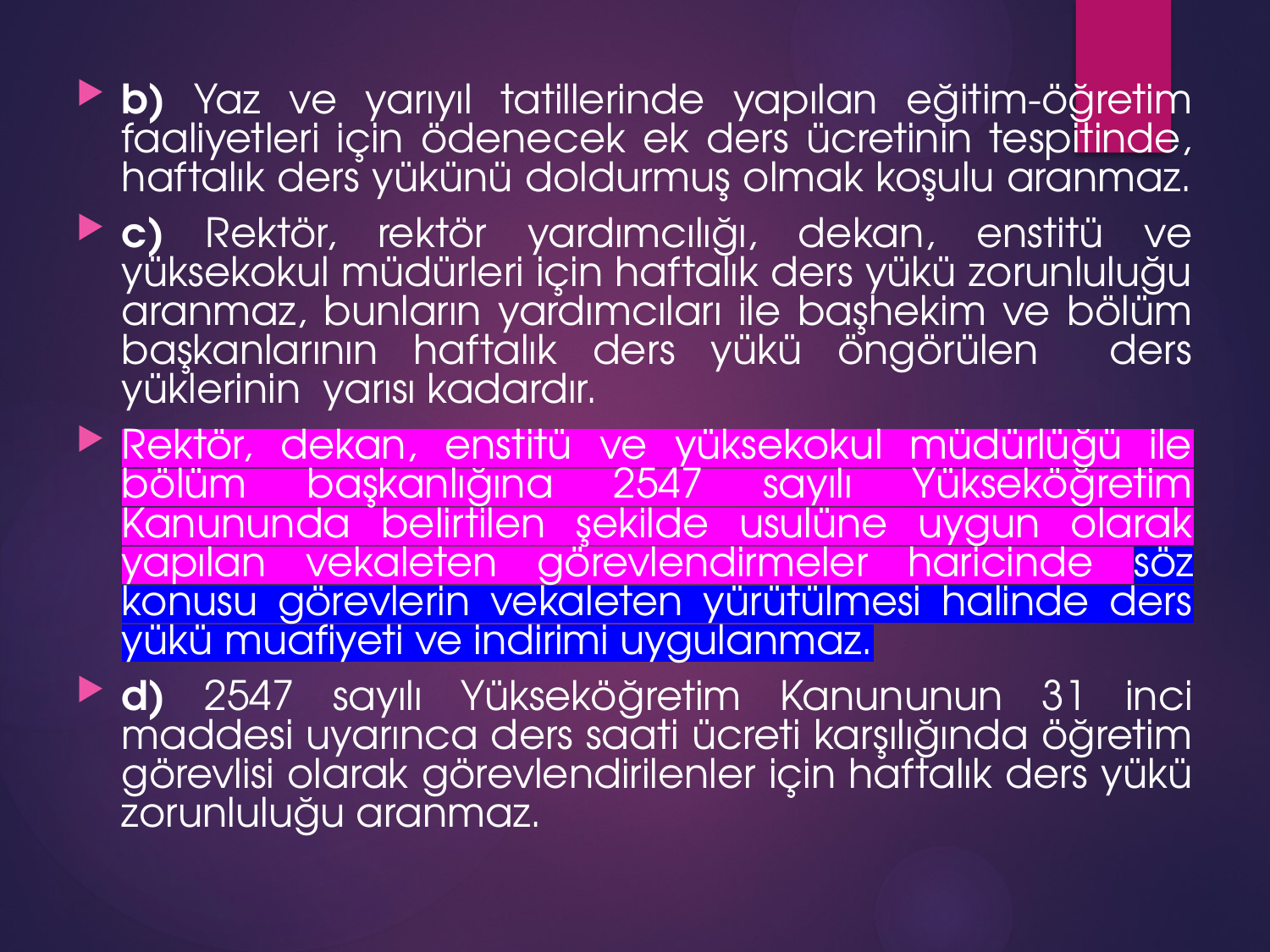

b) Yaz ve yarıyıl tatillerinde yapılan eğitim-öğretim faaliyetleri için ödenecek ek ders ücretinin tespitinde, haftalık ders yükünü doldurmuş olmak koşulu aranmaz.
c) Rektör, rektör yardımcılığı, dekan, enstitü ve yüksekokul müdürleri için haftalık ders yükü zorunluluğu aranmaz, bunların yardımcıları ile başhekim ve bölüm başkanlarının haftalık ders yükü öngörülen  ders yüklerinin  yarısı kadardır.
Rektör, dekan, enstitü ve yüksekokul müdürlüğü ile bölüm başkanlığına 2547 sayılı Yükseköğretim Kanununda belirtilen şekilde usulüne uygun olarak yapılan vekaleten görevlendirmeler haricinde söz konusu görevlerin vekaleten yürütülmesi halinde ders yükü muafiyeti ve indirimi uygulanmaz.
d) 2547 sayılı Yükseköğretim Kanununun 31 inci maddesi uyarınca ders saati ücreti karşılığında öğretim görevlisi olarak görevlendirilenler için haftalık ders yükü zorunluluğu aranmaz.